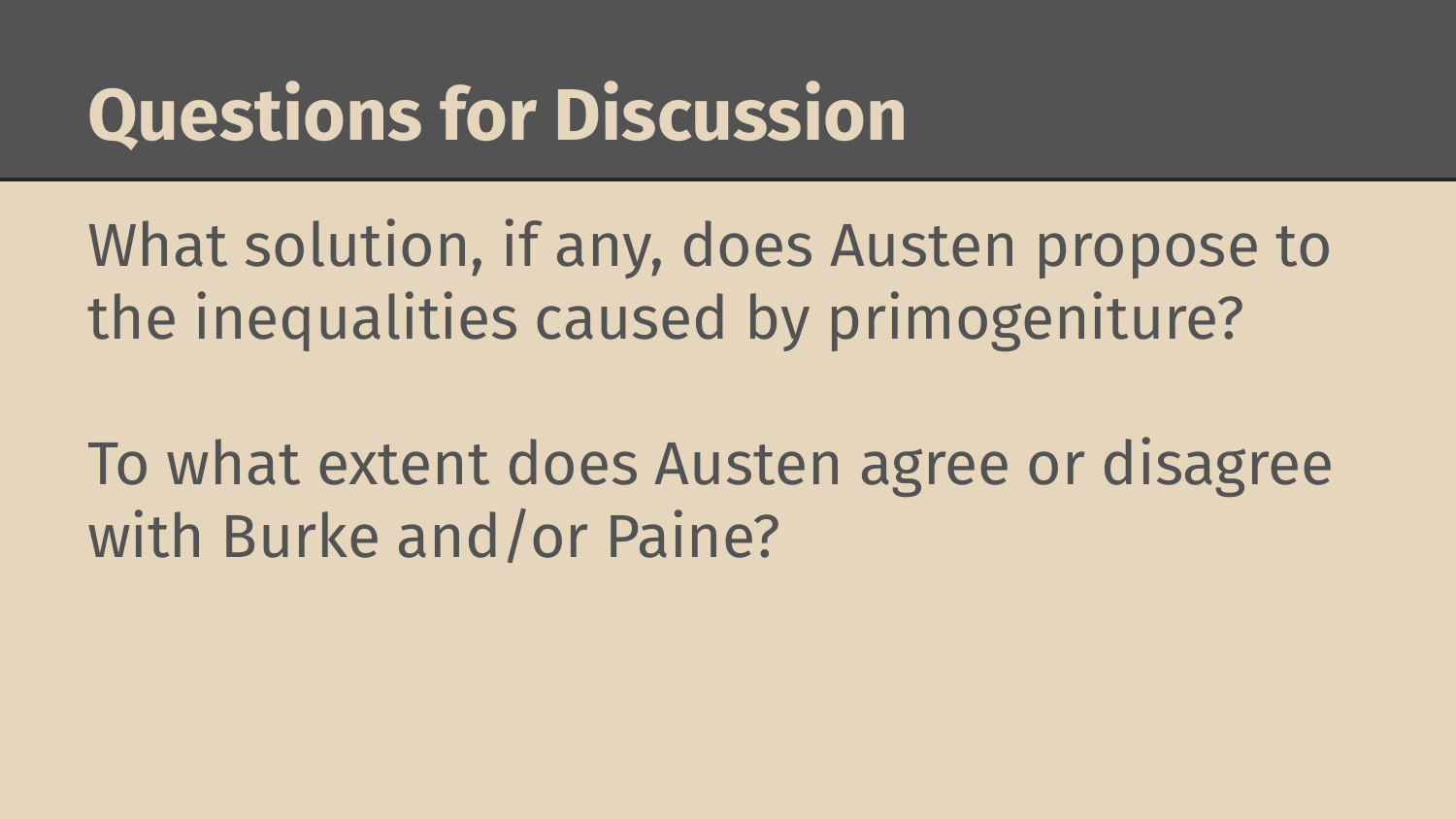

# Questions for Discussion
What solution, if any, does Austen propose to the inequalities caused by primogeniture?

To what extent does Austen agree or disagree with Burke and/or Paine?